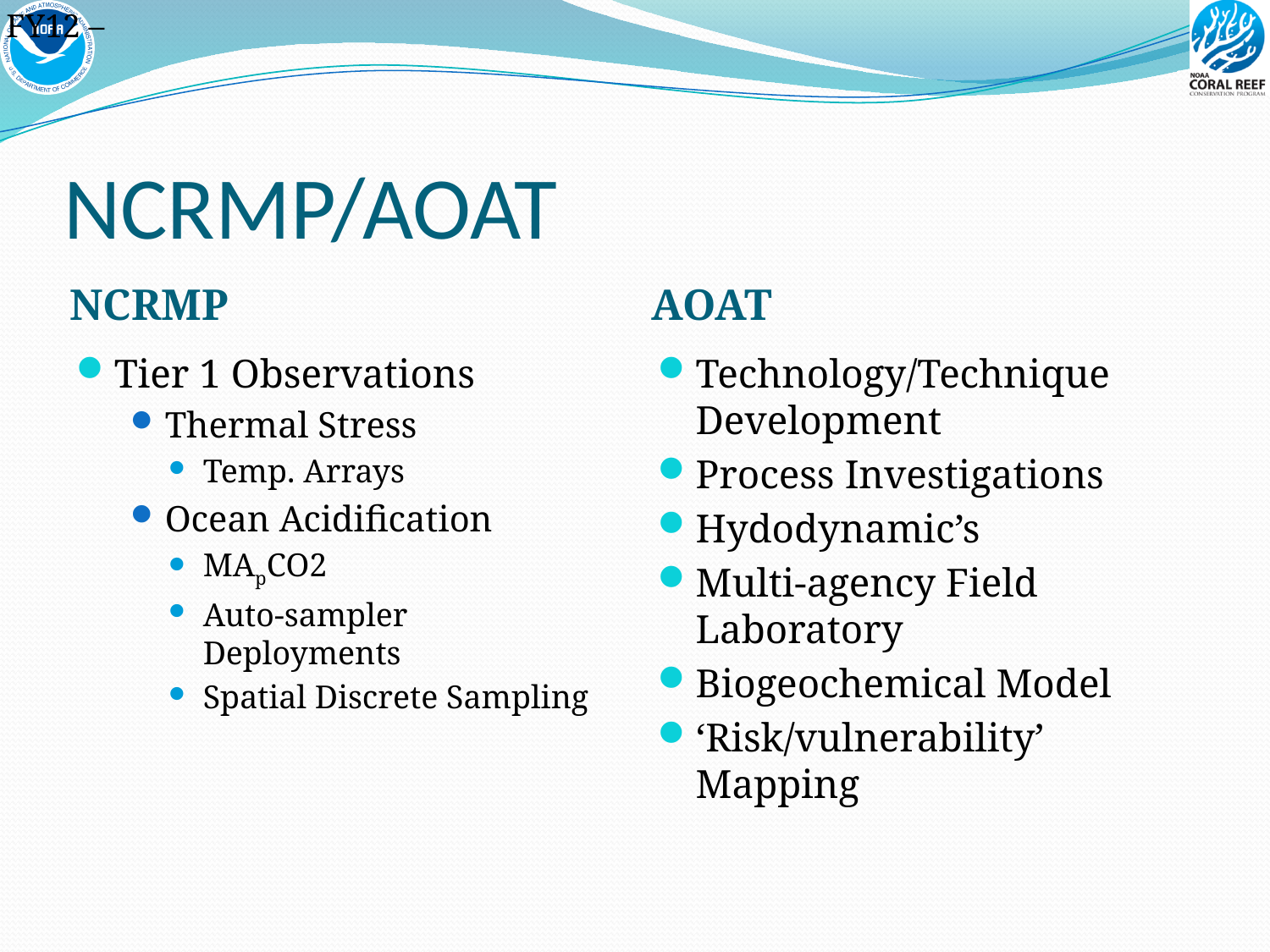

FY12 –
# NCRMP/AOAT
NCRMP
AOAT
Tier 1 Observations
Thermal Stress
Temp. Arrays
Ocean Acidification
MApCO2
Auto-sampler Deployments
Spatial Discrete Sampling

Technology/Technique Development
Process Investigations
Hydodynamic’s
Multi-agency Field  Laboratory
Biogeochemical Model
‘Risk/vulnerability’ Mapping